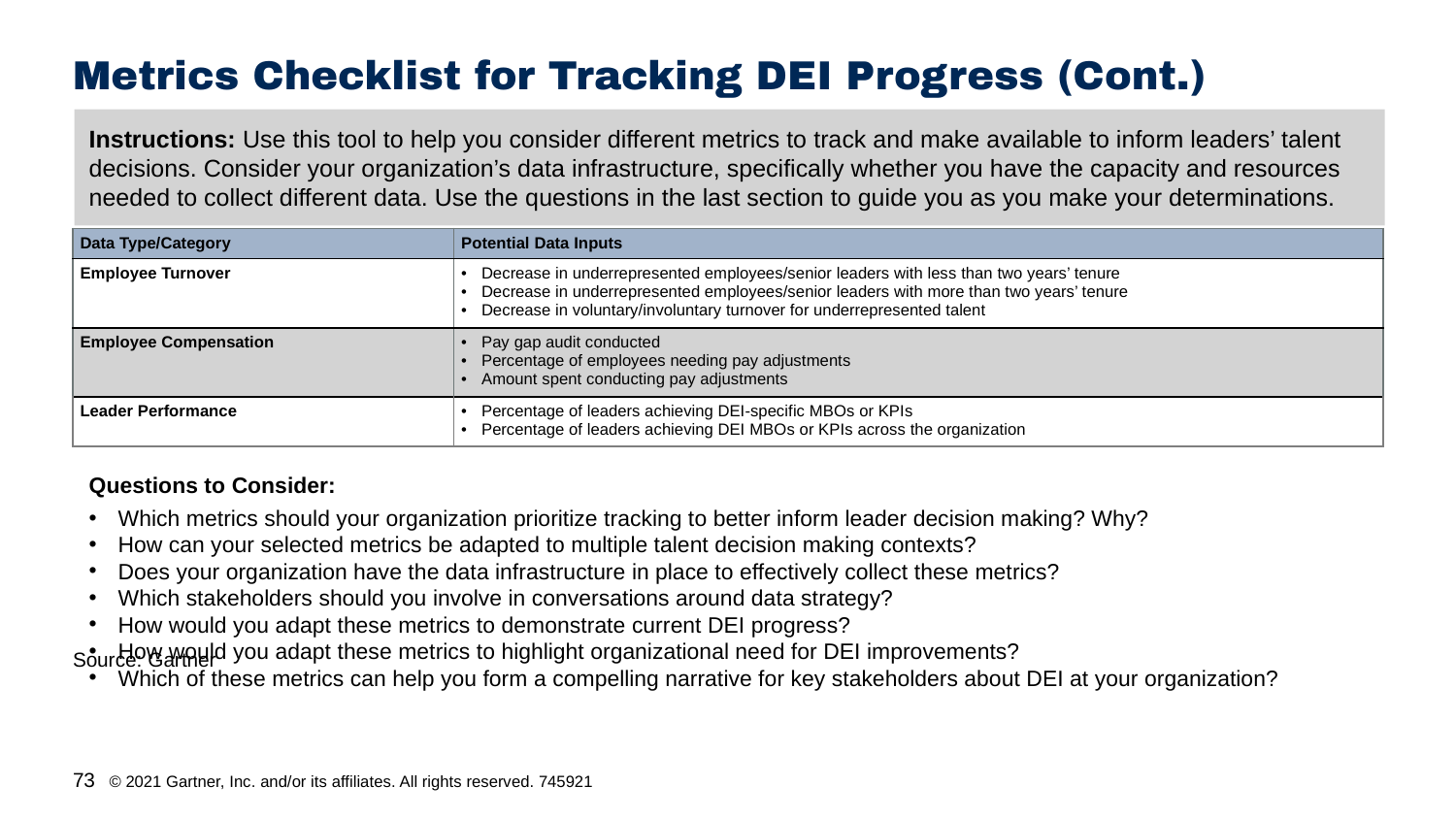

# Metrics Checklist for Tracking DEI Progress (Cont.)
Instructions: Use this tool to help you consider different metrics to track and make available to inform leaders’ talent decisions. Consider your organization’s data infrastructure, specifically whether you have the capacity and resources needed to collect different data. Use the questions in the last section to guide you as you make your determinations.
| Data Type/Category | Potential Data Inputs |
| --- | --- |
| Employee Turnover | Decrease in underrepresented employees/senior leaders with less than two years’ tenure Decrease in underrepresented employees/senior leaders with more than two years’ tenure Decrease in voluntary/involuntary turnover for underrepresented talent |
| Employee Compensation | Pay gap audit conducted Percentage of employees needing pay adjustments Amount spent conducting pay adjustments |
| Leader Performance | Percentage of leaders achieving DEI-specific MBOs or KPIs Percentage of leaders achieving DEI MBOs or KPIs across the organization |
Questions to Consider:
Which metrics should your organization prioritize tracking to better inform leader decision making? Why?
How can your selected metrics be adapted to multiple talent decision making contexts?
Does your organization have the data infrastructure in place to effectively collect these metrics?
Which stakeholders should you involve in conversations around data strategy?
How would you adapt these metrics to demonstrate current DEI progress?
How would you adapt these metrics to highlight organizational need for DEI improvements?
Which of these metrics can help you form a compelling narrative for key stakeholders about DEI at your organization?
Source: Gartner